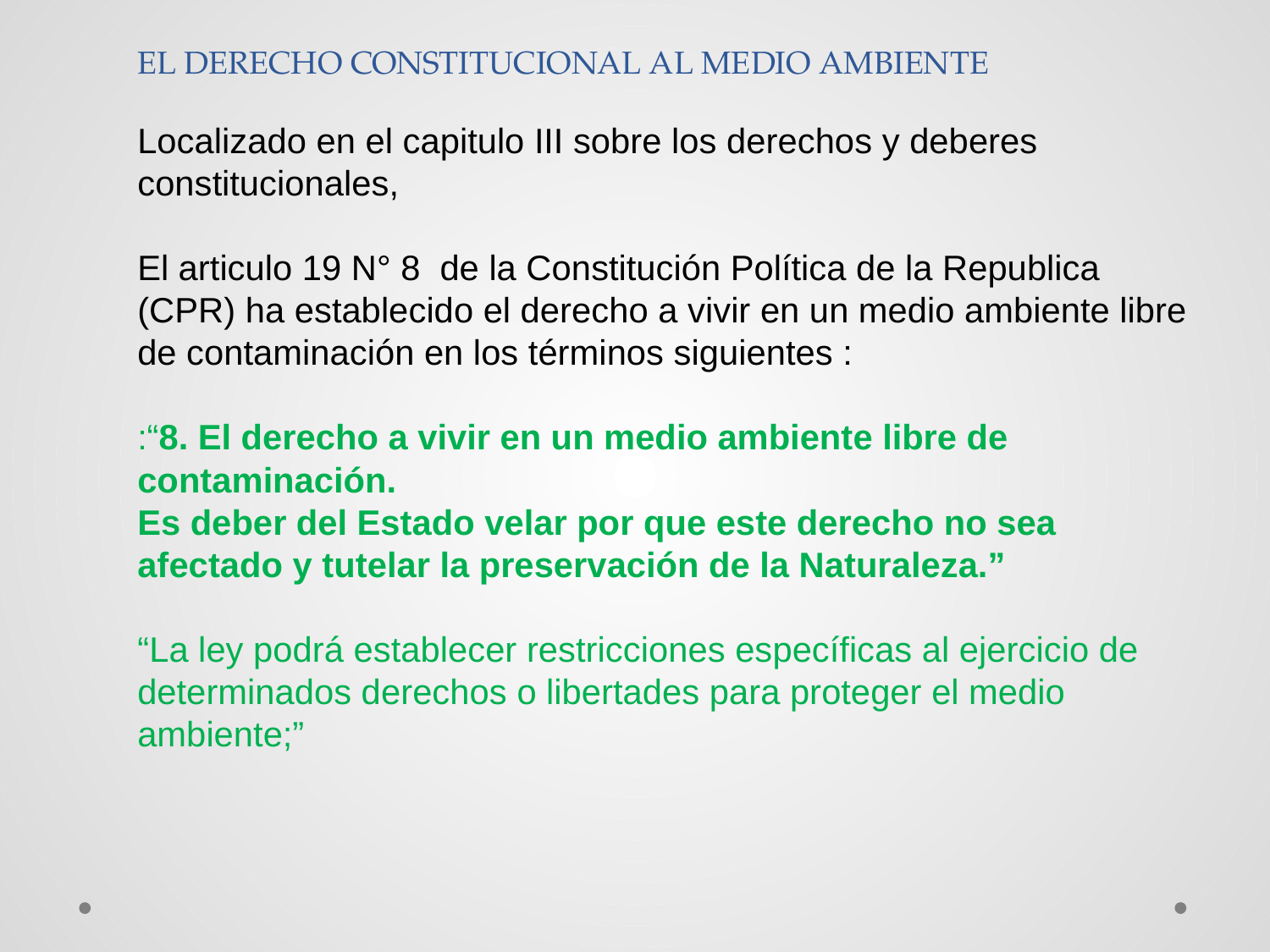

EL DERECHO CONSTITUCIONAL AL MEDIO AMBIENTE

Localizado en el capitulo III sobre los derechos y deberes constitucionales,

El articulo 19 N° 8  de la Constitución Política de la Republica (CPR) ha establecido el derecho a vivir en un medio ambiente libre de contaminación en los términos siguientes :

:“8. El derecho a vivir en un medio ambiente libre de contaminación.
Es deber del Estado velar por que este derecho no sea afectado y tutelar la preservación de la Naturaleza.”

“La ley podrá establecer restricciones específicas al ejercicio de
determinados derechos o libertades para proteger el medio
ambiente;”